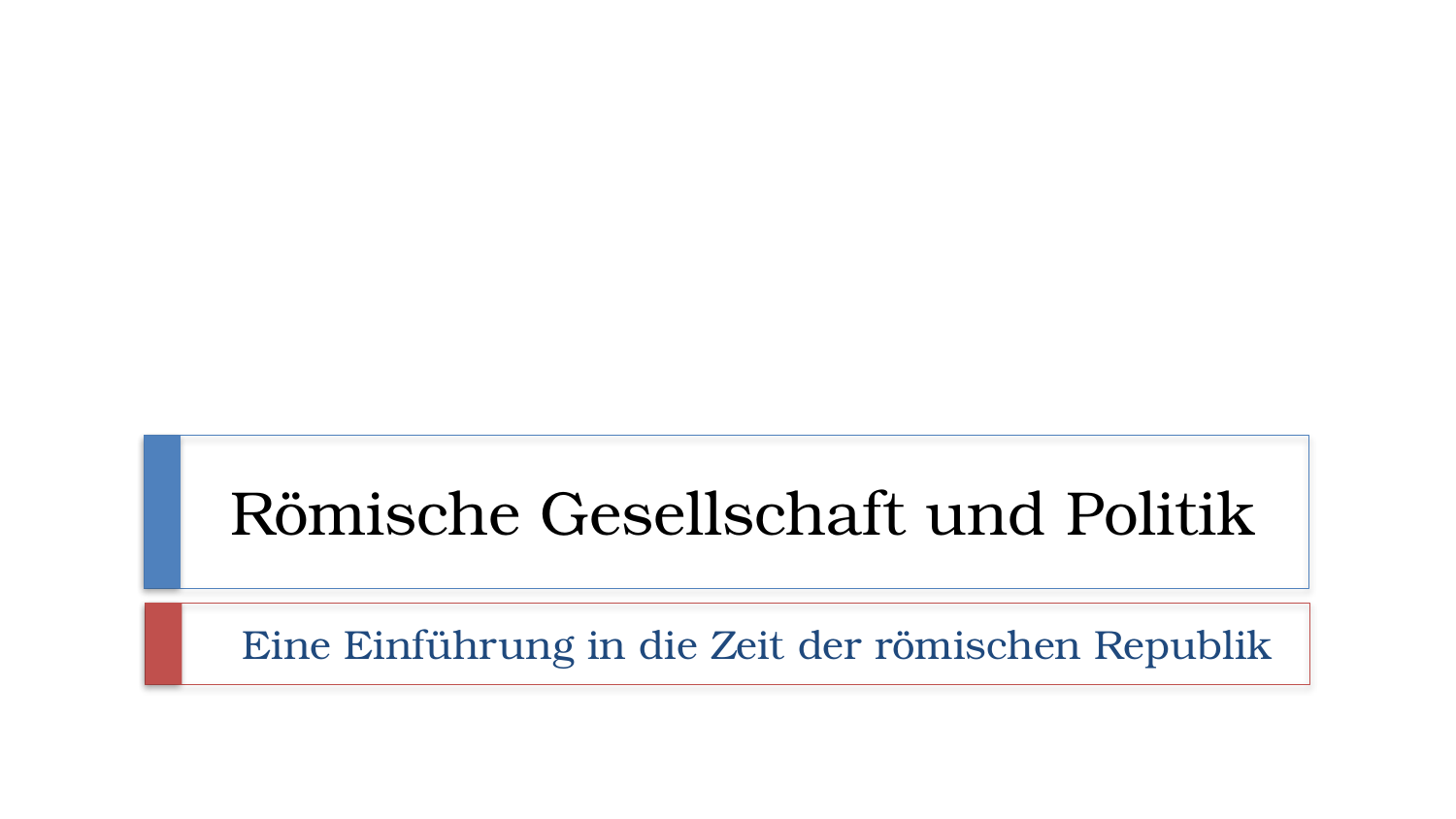

# Römische Gesellschaft und Politik
Eine Einführung in die Zeit der römischen Republik